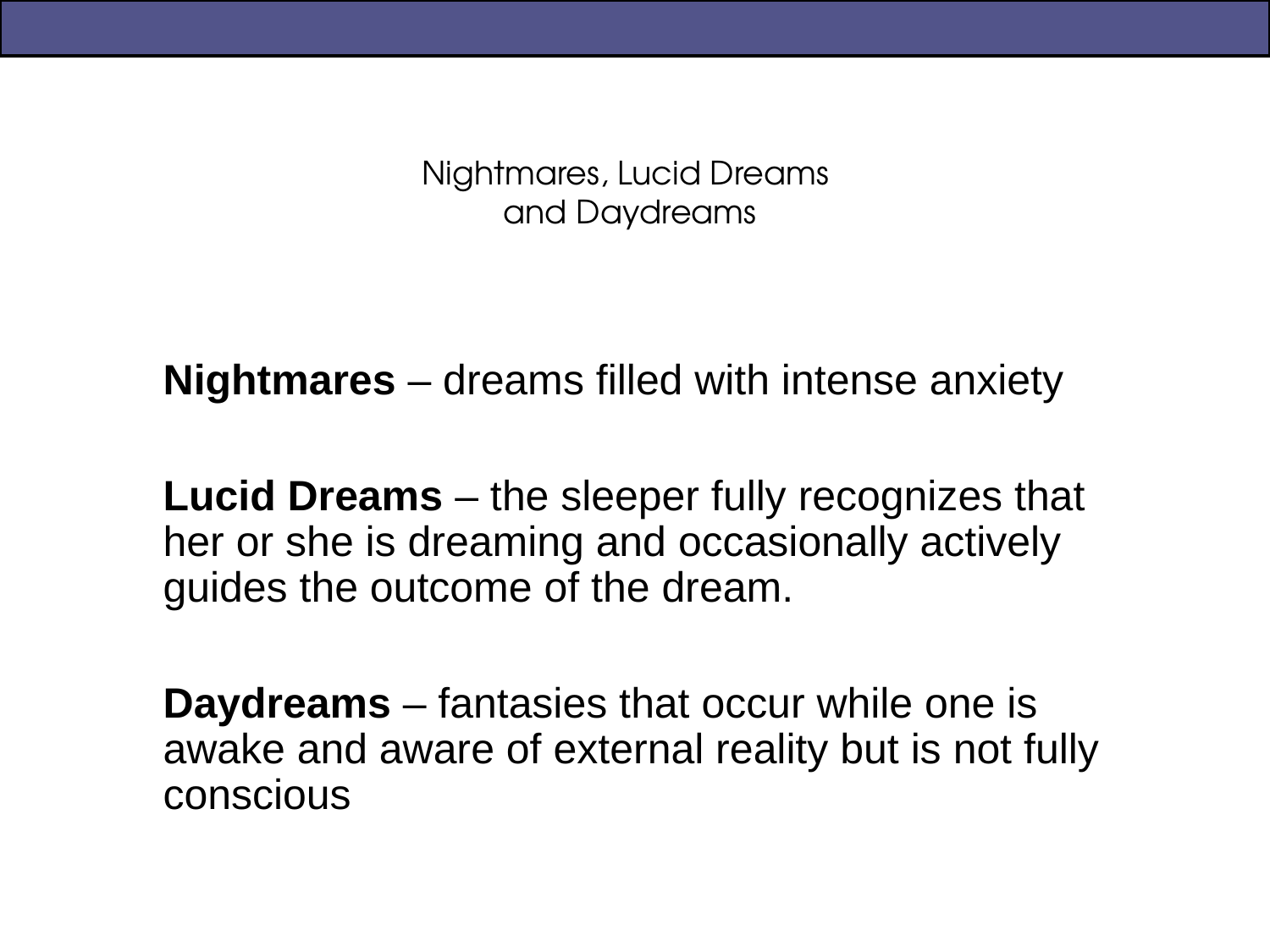

# Nightmares, Lucid Dreams and Daydreams

Nightmares – dreams filled with intense anxiety

Lucid Dreams – the sleeper fully recognizes that her or she is dreaming and occasionally actively guides the outcome of the dream.

Daydreams – fantasies that occur while one is awake and aware of external reality but is not fully conscious